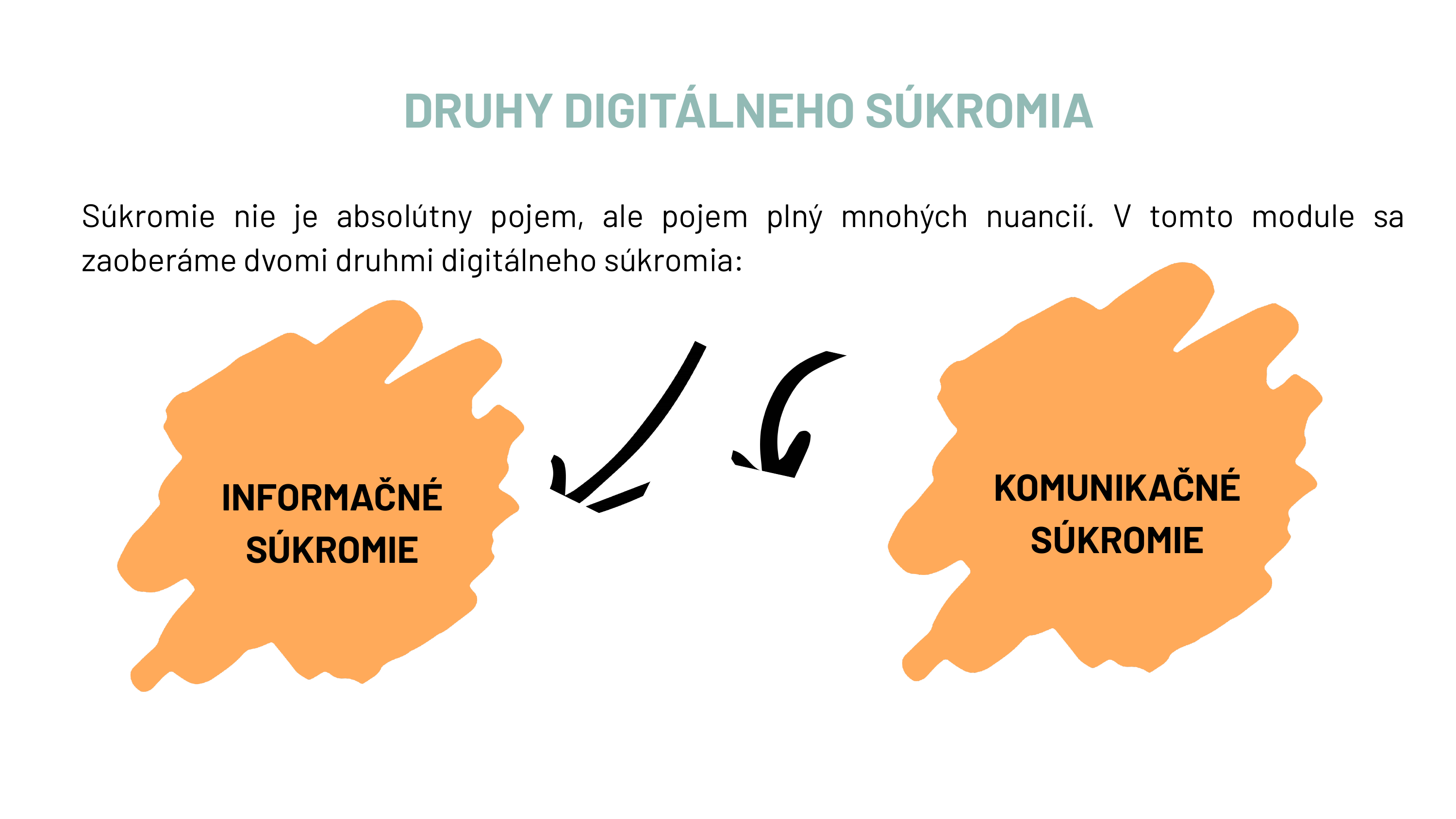

DRUHY DIGITÁLNEHO SÚKROMIA
Súkromie nie je absolútny pojem, ale pojem plný mnohých nuancií. V tomto module sa zaoberáme dvomi druhmi digitálneho súkromia:

KOMUNIKAČNÉ SÚKROMIE
INFORMAČNÉ SÚKROMIE